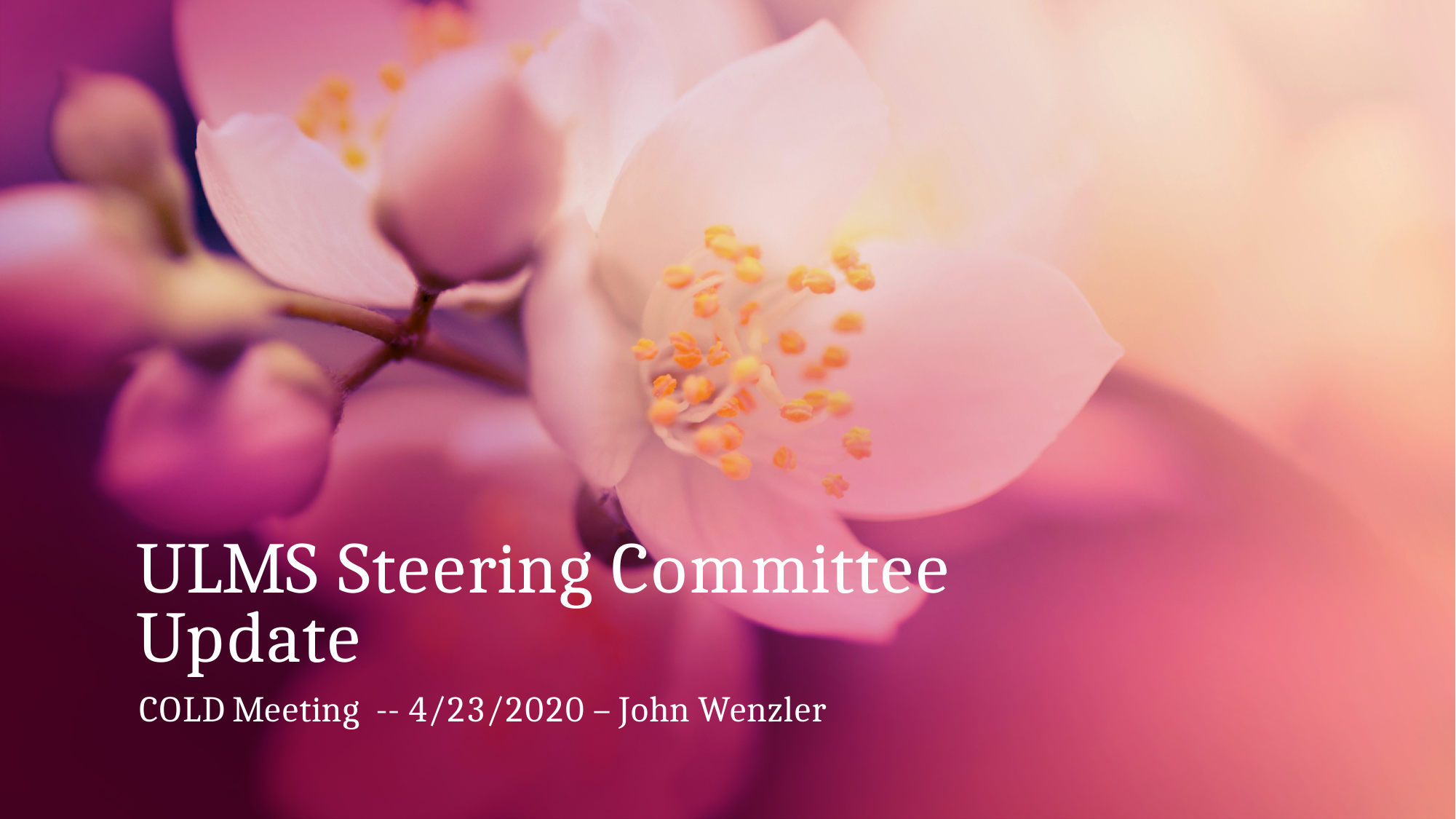

# ULMS Steering Committee Update
COLD Meeting  -- 4/23/2020 – John Wenzler